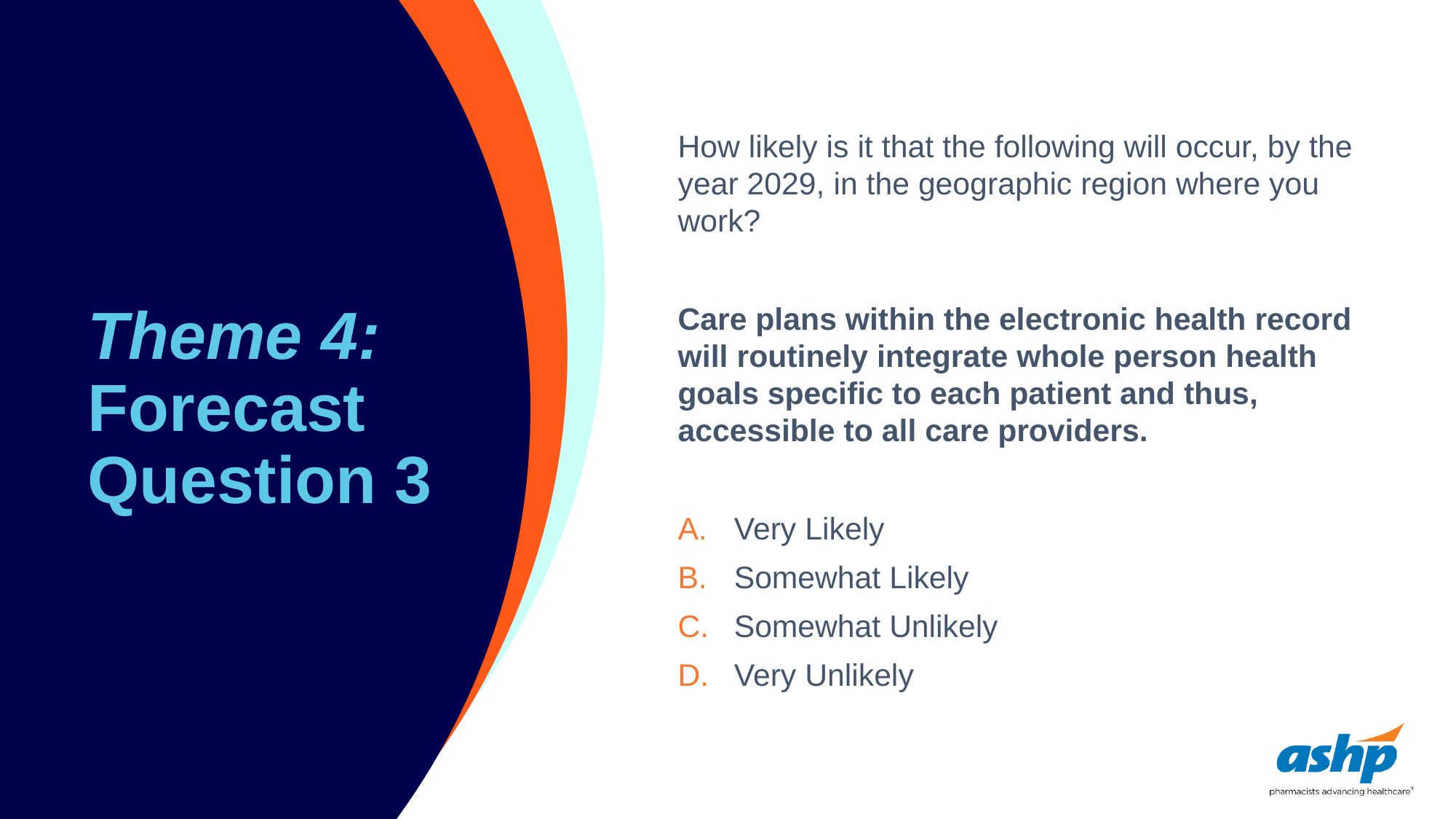

# Theme 4: Forecast Question 3
How likely is it that the following will occur, by the year 2029, in the geographic region where you work?

Care plans within the electronic health record will routinely integrate whole person health goals specific to each patient and thus, accessible to all care providers.

Very Likely
Somewhat Likely
Somewhat Unlikely
Very Unlikely